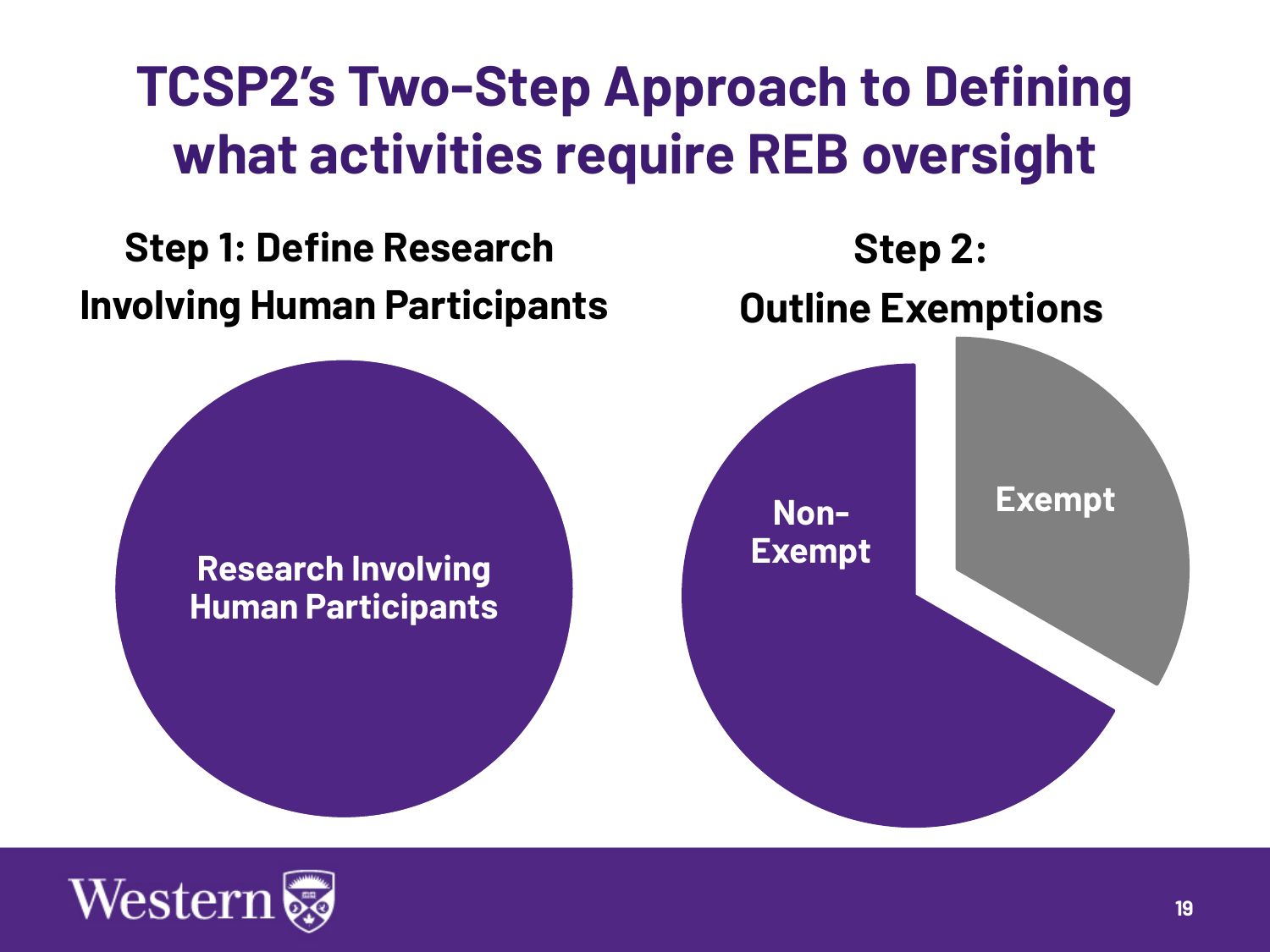

# TCSP2’s Two-Step Approach to Defining what activities require REB oversight
Step 1: Define Research
Involving Human Participants
Step 2:
Outline Exemptions
Exempt
Research Involving Human Participants

Non-Exempt
19